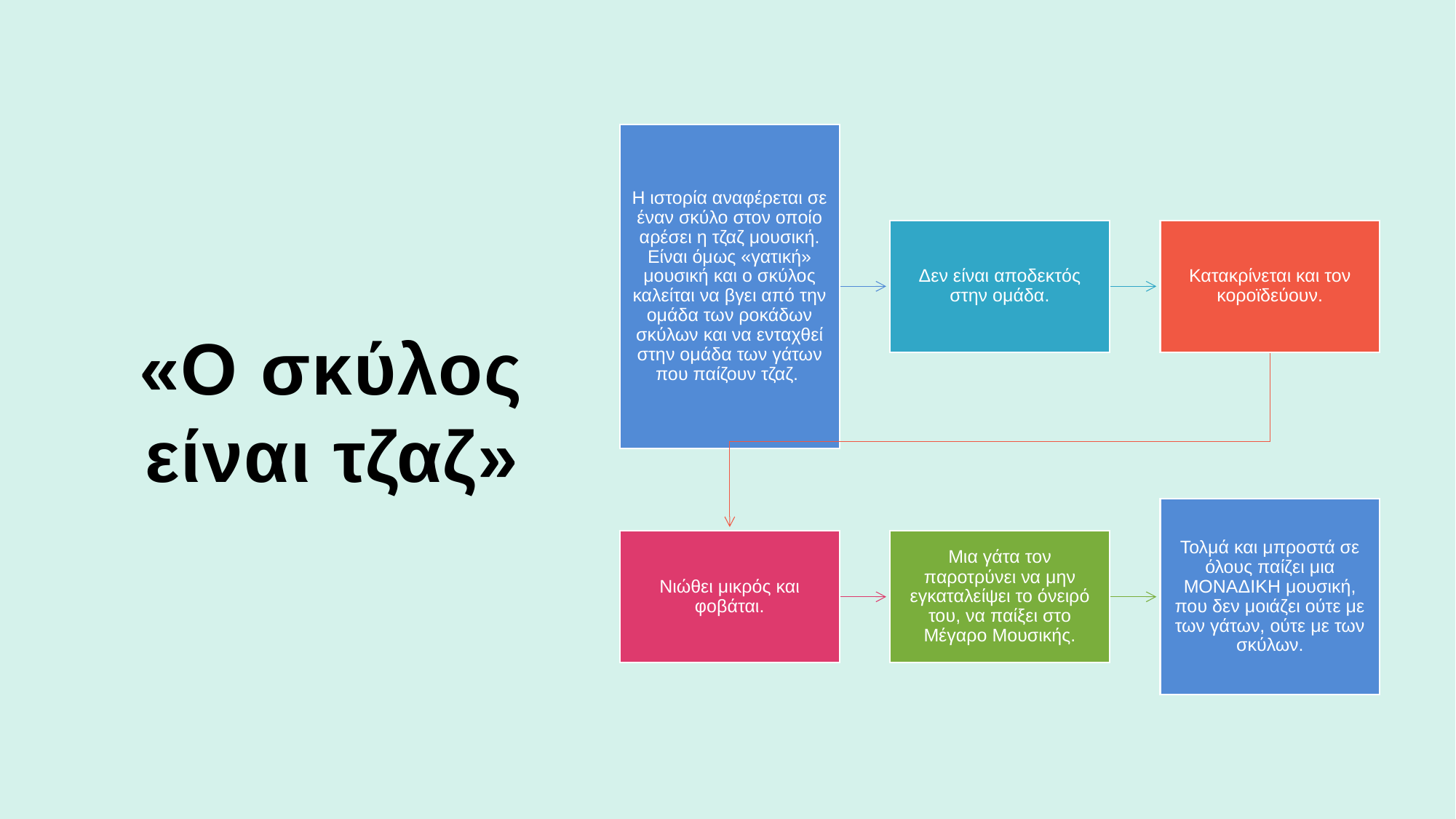

Η ιστορία αναφέρεται σε έναν σκύλο στον οποίο αρέσει η τζαζ μουσική. Είναι όμως «γατική» μουσική και ο σκύλος καλείται να βγει από την ομάδα των ροκάδων σκύλων και να ενταχθεί στην ομάδα των γάτων που παίζουν τζαζ.

Δεν είναι αποδεκτός στην ομάδα.

Κατακρίνεται και τον κοροϊδεύουν.

Νιώθει μικρός και φοβάται.

Μια γάτα τον παροτρύνει να μην εγκαταλείψει το όνειρό του, να παίξει στο Μέγαρο Μουσικής.
Τολμά και μπροστά σε όλους παίζει μια ΜΟΝΑΔΙΚΗ μουσική, που δεν μοιάζει ούτε με των γάτων, ούτε με των σκύλων.
# «Ο σκύλος είναι τζαζ»